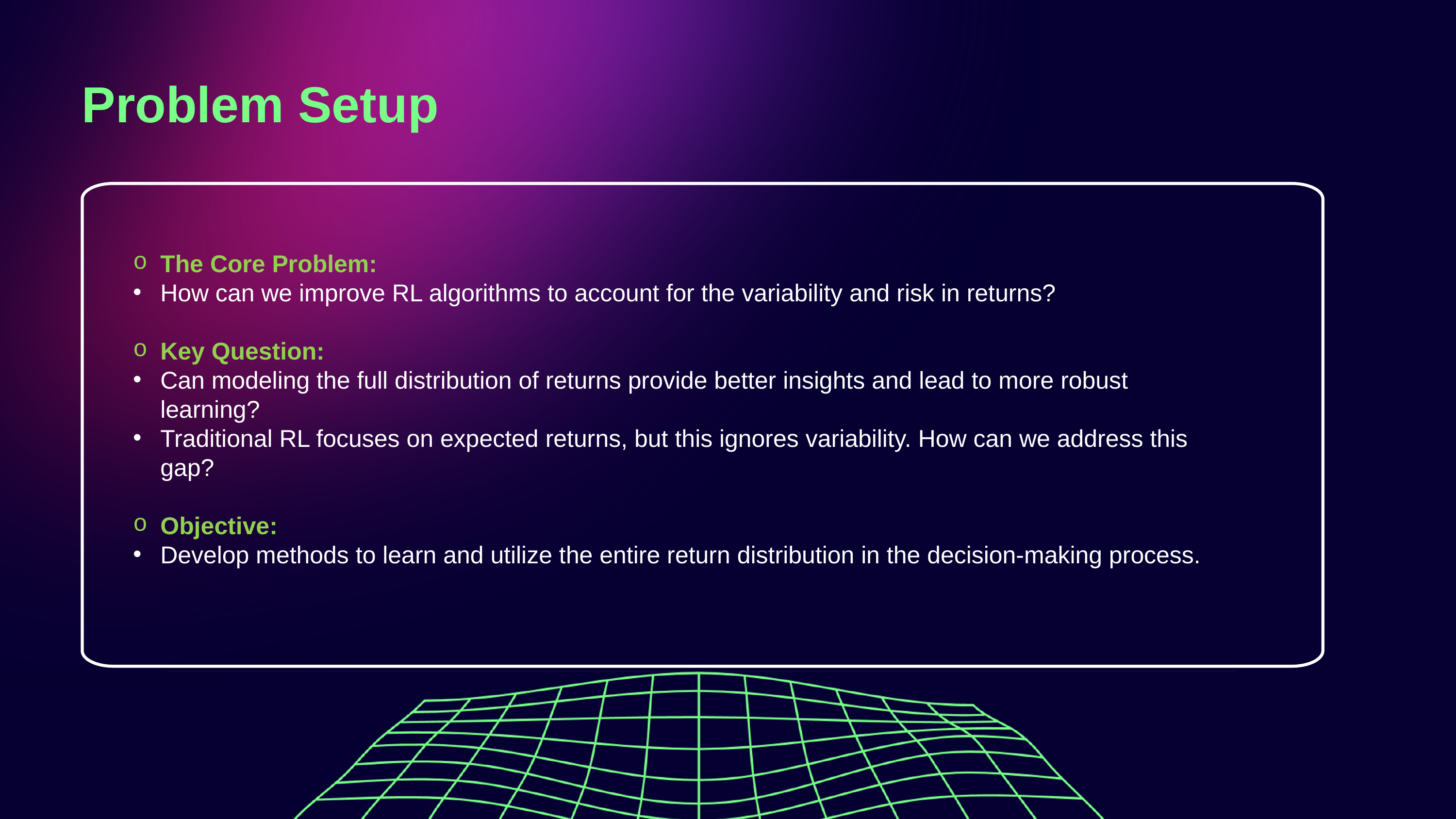

Problem Setup

The Core Problem:
How can we improve RL algorithms to account for the variability and risk in returns?

Key Question:
Can modeling the full distribution of returns provide better insights and lead to more robust learning?
Traditional RL focuses on expected returns, but this ignores variability. How can we address this gap?

Objective:
Develop methods to learn and utilize the entire return distribution in the decision-making process.